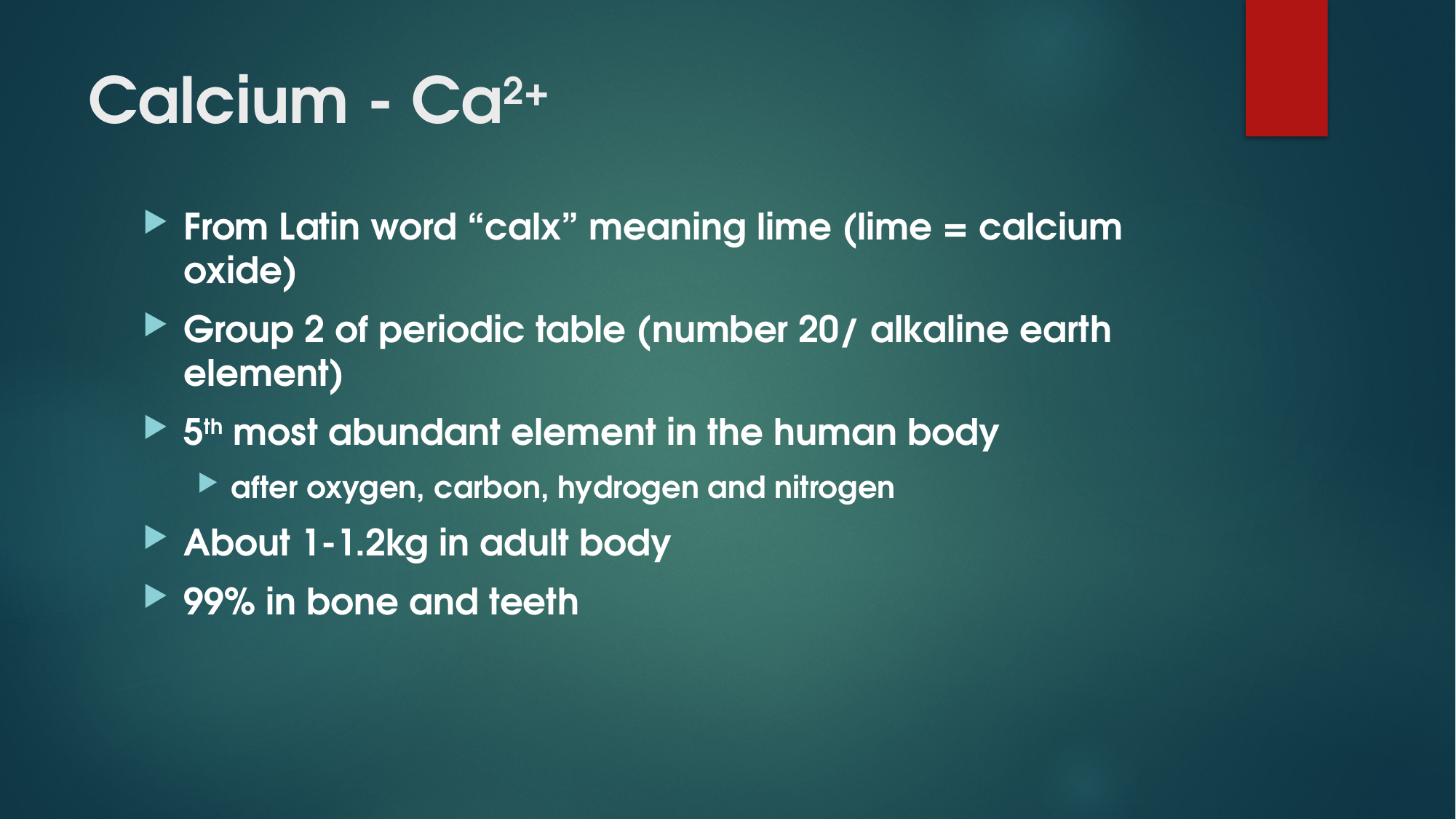

# Calcium - Ca2+
From Latin word “calx” meaning lime (lime = calcium oxide)
Group 2 of periodic table (number 20/ alkaline earth element)
5th most abundant element in the human body
after oxygen, carbon, hydrogen and nitrogen
About 1-1.2kg in adult body
99% in bone and teeth